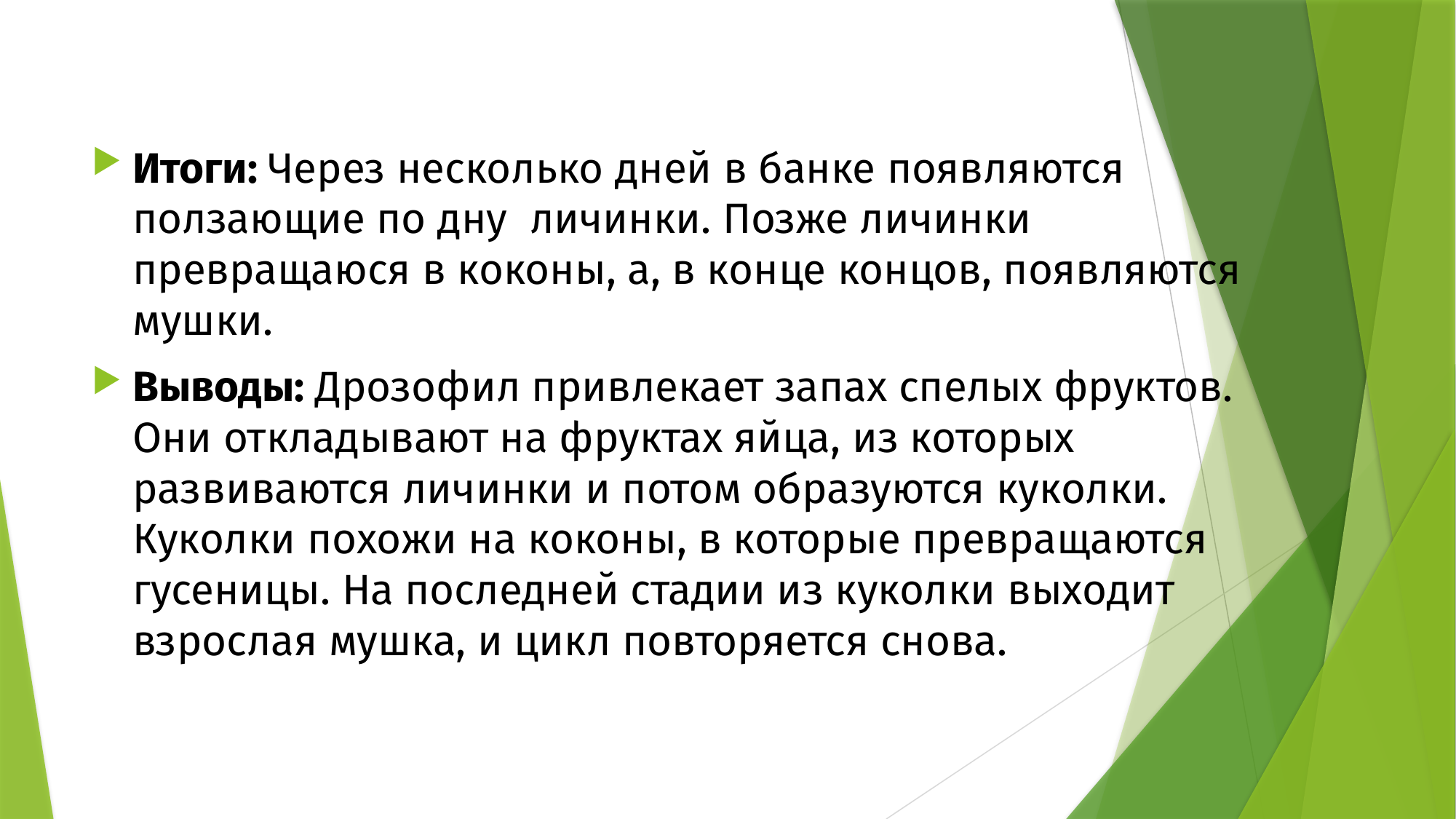

Итоги: Через несколько дней в банке появляются ползающие по дну  личинки. Позже личинки превращаюся в коконы, а, в конце концов, появляются мушки.
Выводы: Дрозофил привлекает запах спелых фруктов. Они откладывают на фруктах яйца, из которых развиваются личинки и потом образуются куколки. Куколки похожи на коконы, в которые превращаются гусеницы. На последней стадии из куколки выходит взрослая мушка, и цикл повторяется снова.